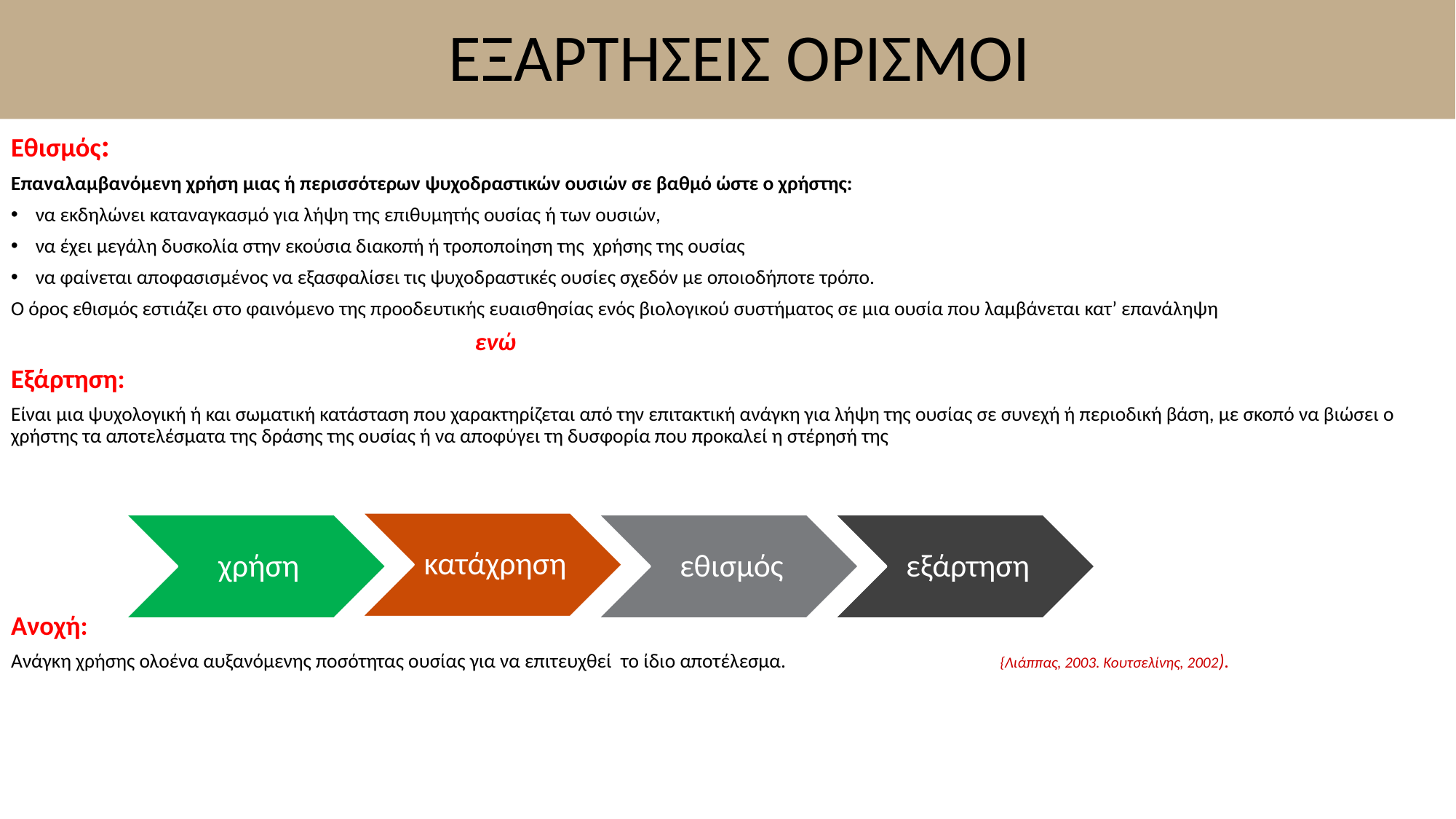

# ΕΞΑΡΤΗΣΕΙΣ ΟΡΙΣΜΟΙ
Εθισμός:
Επαναλαμβανόμενη χρήση μιας ή περισσότερων ψυχοδραστικών ουσιών σε βαθμό ώστε ο χρήστης:
να εκδηλώνει καταναγκασμό για λήψη της επιθυμητής ουσίας ή των ουσιών,
να έχει μεγάλη δυσκολία στην εκούσια διακοπή ή τροποποίηση της  χρήσης της ουσίας
να φαίνεται αποφασισμένος να εξασφαλίσει τις ψυχοδραστικές ουσίες σχεδόν με οποιοδήποτε τρόπο.
Ο όρος εθισμός εστιάζει στο φαινόμενο της προοδευτικής ευαισθησίας ενός βιολογικού συστήματος σε μια ουσία που λαμβάνεται κατ’ επανάληψη
                                                                                                      ενώ
Εξάρτηση:
Είναι μια ψυχολογική ή και σωματική κατάσταση που χαρακτηρίζεται από την επιτακτική ανάγκη για λήψη της ουσίας σε συνεχή ή περιοδική βάση, με σκοπό να βιώσει ο χρήστης τα αποτελέσματα της δράσης της ουσίας ή να αποφύγει τη δυσφορία που προκαλεί η στέρησή της

Ανοχή:
Ανάγκη χρήσης ολοένα αυξανόμενης ποσότητας ουσίας για να επιτευχθεί  το ίδιο αποτέλεσμα.                                               {Λιάππας, 2003. Κουτσελίνης, 2002).

χρήση
κατάχρηση
εθισμός
εξάρτηση